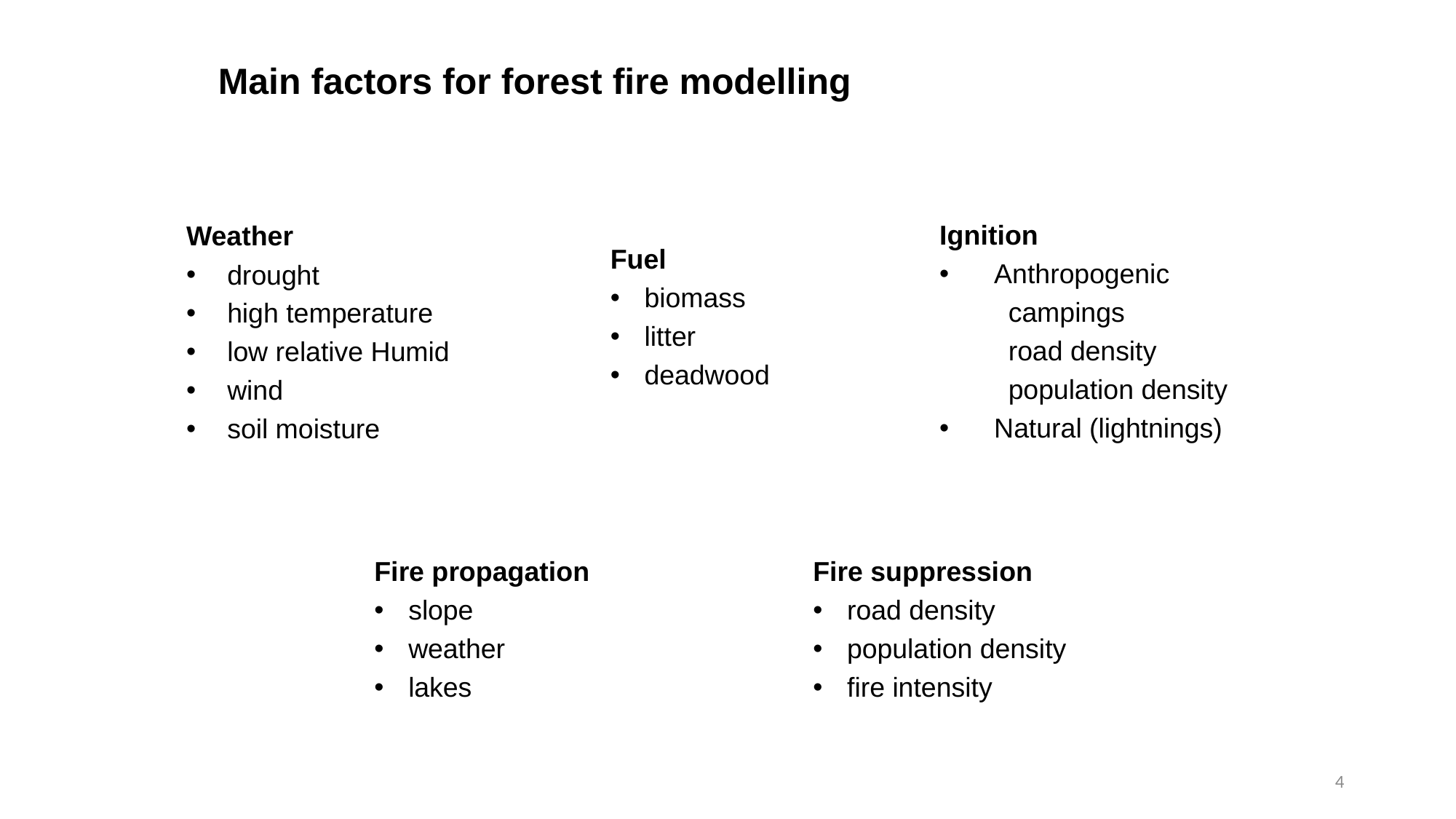

Main factors for forest fire modelling
Weather
drought
high temperature
low relative Humid
wind
soil moisture
Ignition
Anthropogenic
         campings
         road density
         population density
Natural (lightnings)
Fuel
biomass
litter
deadwood
Fire propagation
slope
weather
lakes
Fire suppression
road density
population density
fire intensity
4